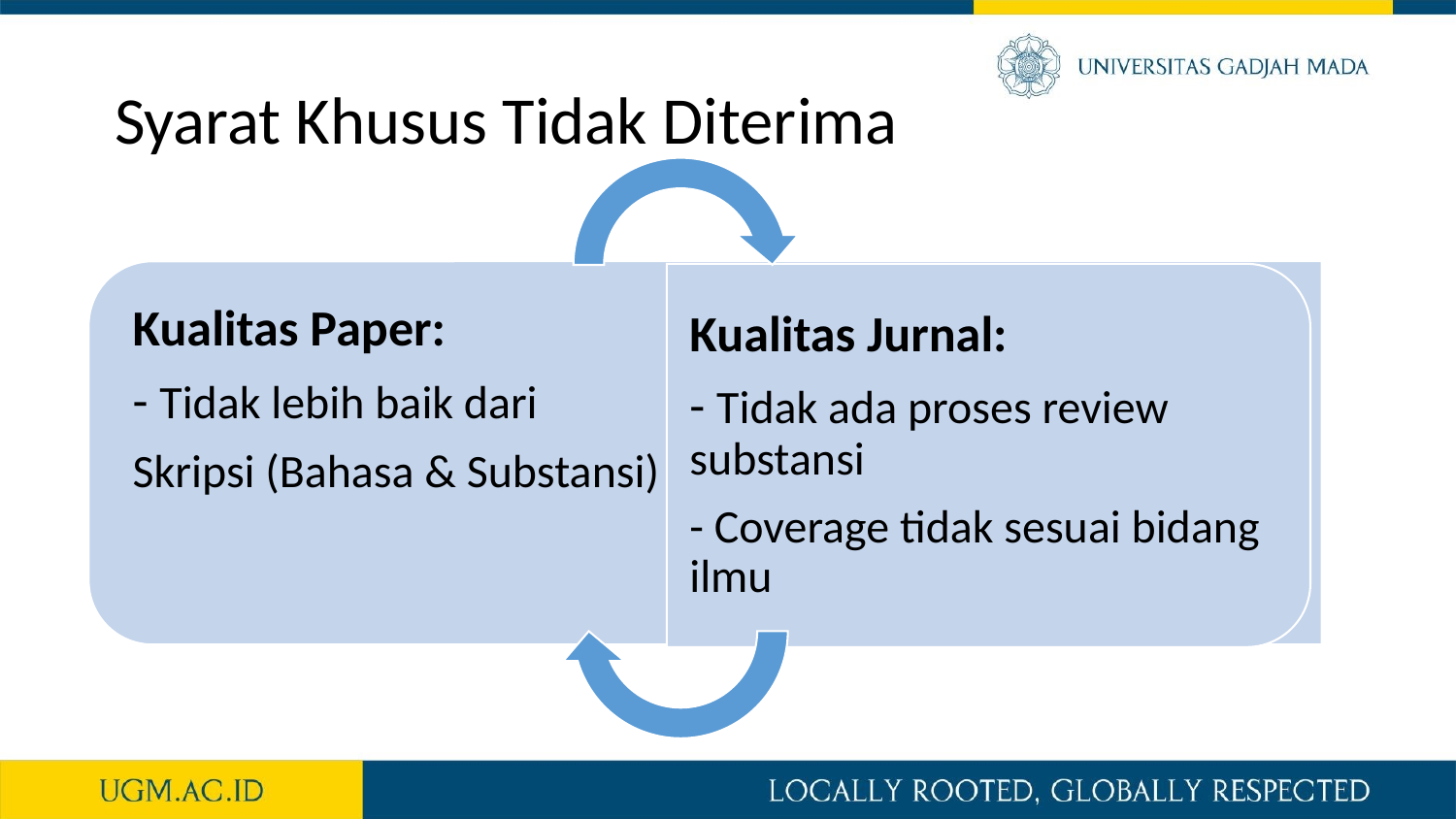

# Syarat Khusus Tidak Diterima
Kualitas Paper:
- Tidak lebih baik dari
Skripsi (Bahasa & Substansi)
Kualitas Jurnal:
- Tidak ada proses review substansi
- Coverage tidak sesuai bidang ilmu